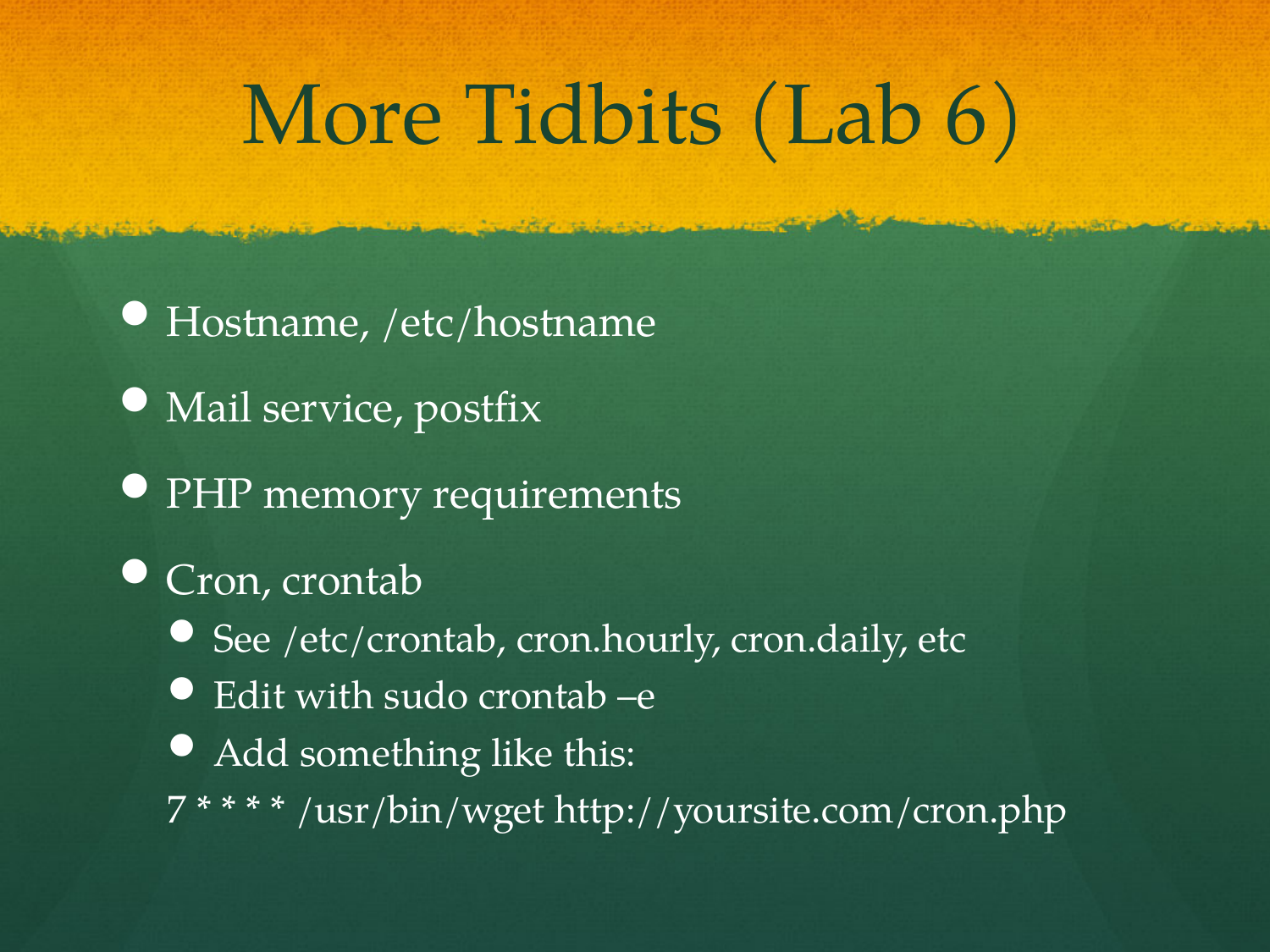

# More Tidbits (Lab 6)
Hostname, /etc/hostname
Mail service, postfix
PHP memory requirements
Cron, crontab
See /etc/crontab, cron.hourly, cron.daily, etc
Edit with sudo crontab –e
Add something like this:
7 * * * * /usr/bin/wget http://yoursite.com/cron.php